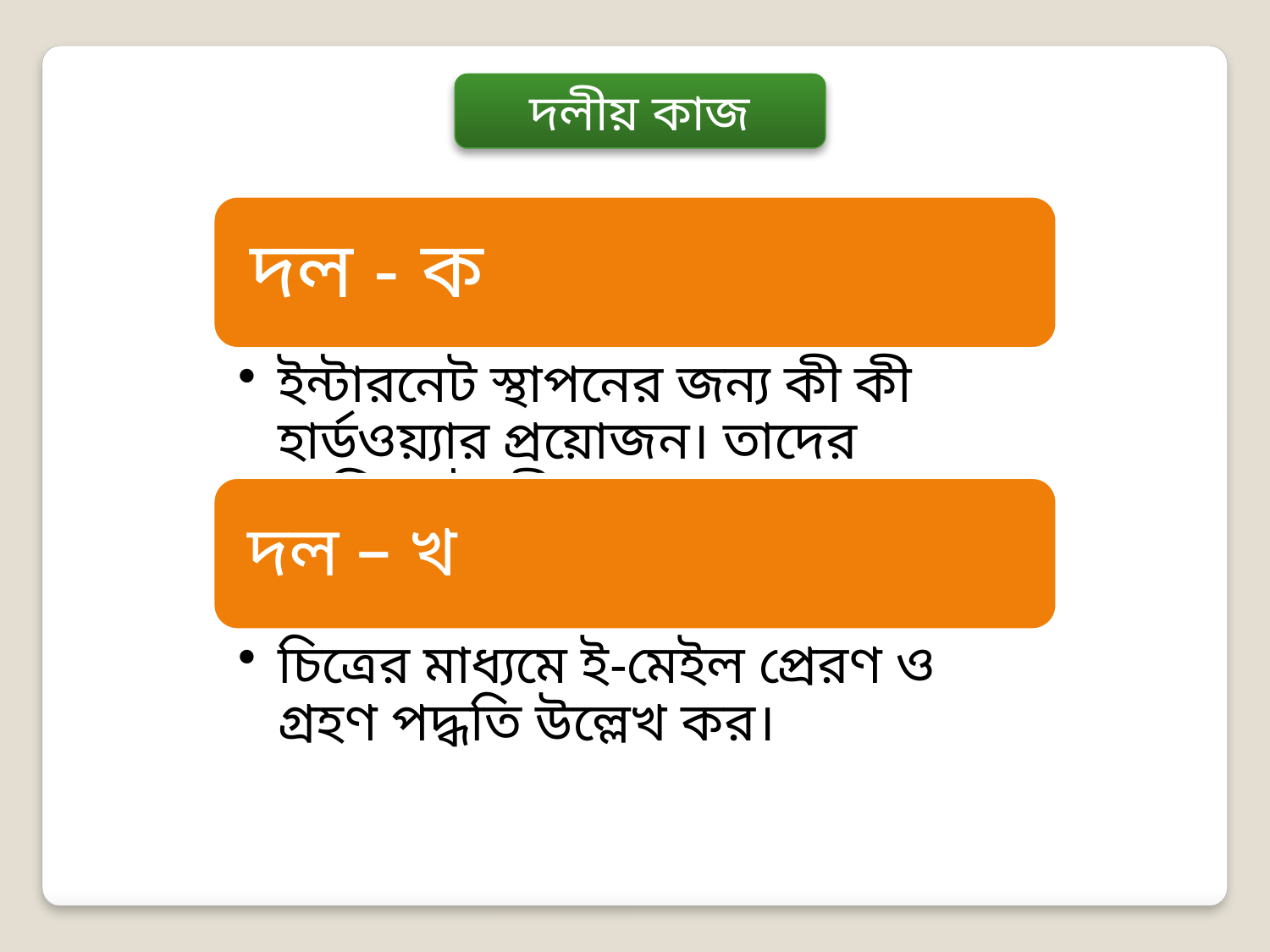

দলীয় কাজ
দল - ক
ইন্টারনেট স্থাপনের জন্য কী কী হার্ডওয়্যার প্রয়োজন। তাদের তালিকা তৈরী কর।
দল – খ
চিত্রের মাধ্যমে ই-মেইল প্রেরণ ও গ্রহণ পদ্ধতি উল্লেখ কর।